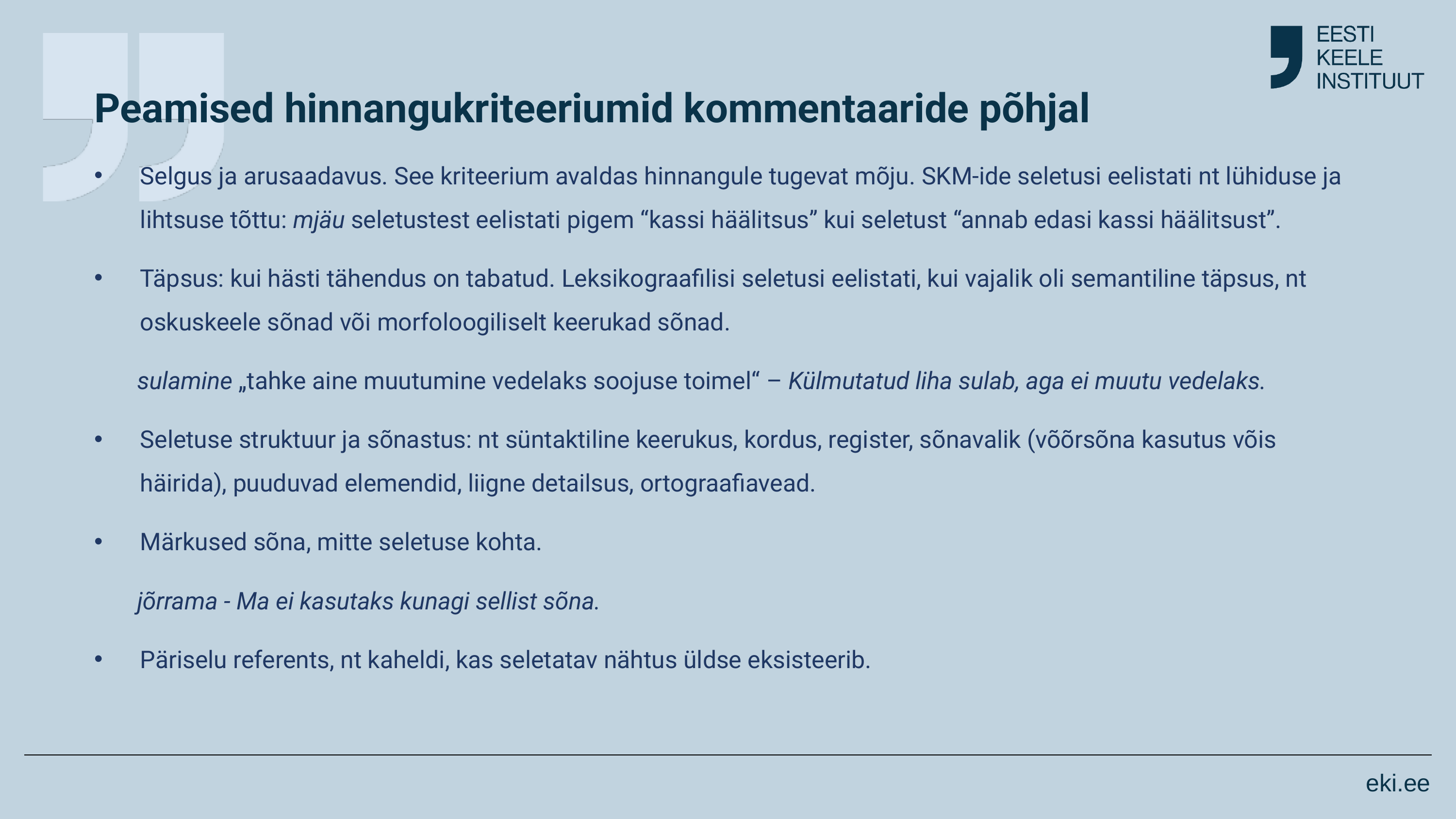

Peamised hinnangukriteeriumid kommentaaride põhjal
Selgus ja arusaadavus. See kriteerium avaldas hinnangule tugevat mõju. SKM-ide seletusi eelistati nt lühiduse ja lihtsuse tõttu: mjäu seletustest eelistati pigem “kassi häälitsus” kui seletust “annab edasi kassi häälitsust”.
Täpsus: kui hästi tähendus on tabatud. Leksikograafilisi seletusi eelistati, kui vajalik oli semantiline täpsus, nt oskuskeele sõnad või morfoloogiliselt keerukad sõnad.
       sulamine „tahke aine muutumine vedelaks soojuse toimel“ – Külmutatud liha sulab, aga ei muutu vedelaks.
Seletuse struktuur ja sõnastus: nt süntaktiline keerukus, kordus, register, sõnavalik (võõrsõna kasutus võis häirida), puuduvad elemendid, liigne detailsus, ortograafiavead.
Märkused sõna, mitte seletuse kohta.
       jõrrama - Ma ei kasutaks kunagi sellist sõna.
Päriselu referents, nt kaheldi, kas seletatav nähtus üldse eksisteerib.